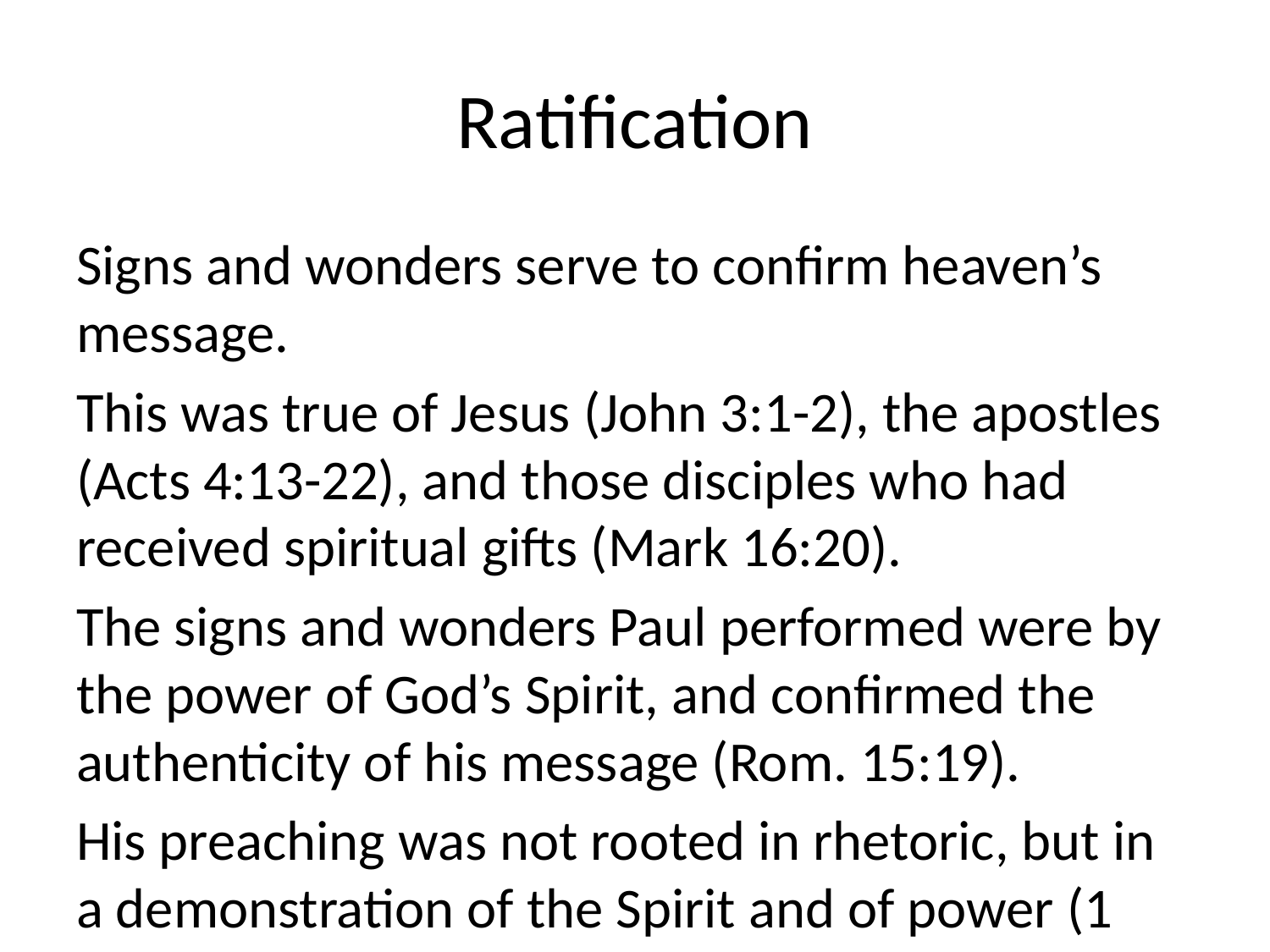

# Ratification
Signs and wonders serve to confirm heaven’s message.
This was true of Jesus (John 3:1-2), the apostles (Acts 4:13-22), and those disciples who had received spiritual gifts (Mark 16:20).
The signs and wonders Paul performed were by the power of God’s Spirit, and confirmed the authenticity of his message (Rom. 15:19).
His preaching was not rooted in rhetoric, but in a demonstration of the Spirit and of power (1 Cor 2:4).